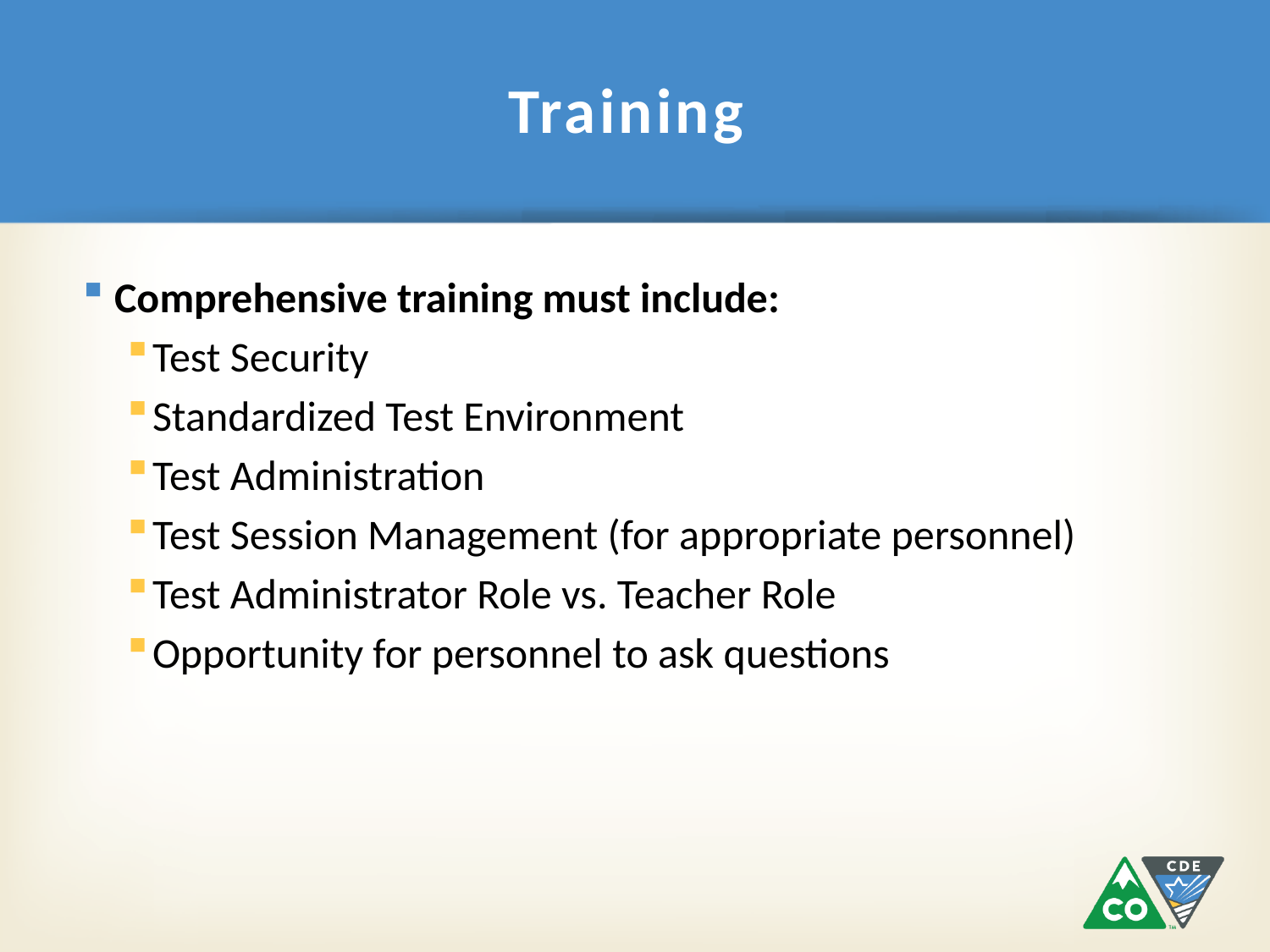

# Training
Comprehensive training must include:
Test Security
Standardized Test Environment
Test Administration
Test Session Management (for appropriate personnel)
Test Administrator Role vs. Teacher Role
Opportunity for personnel to ask questions